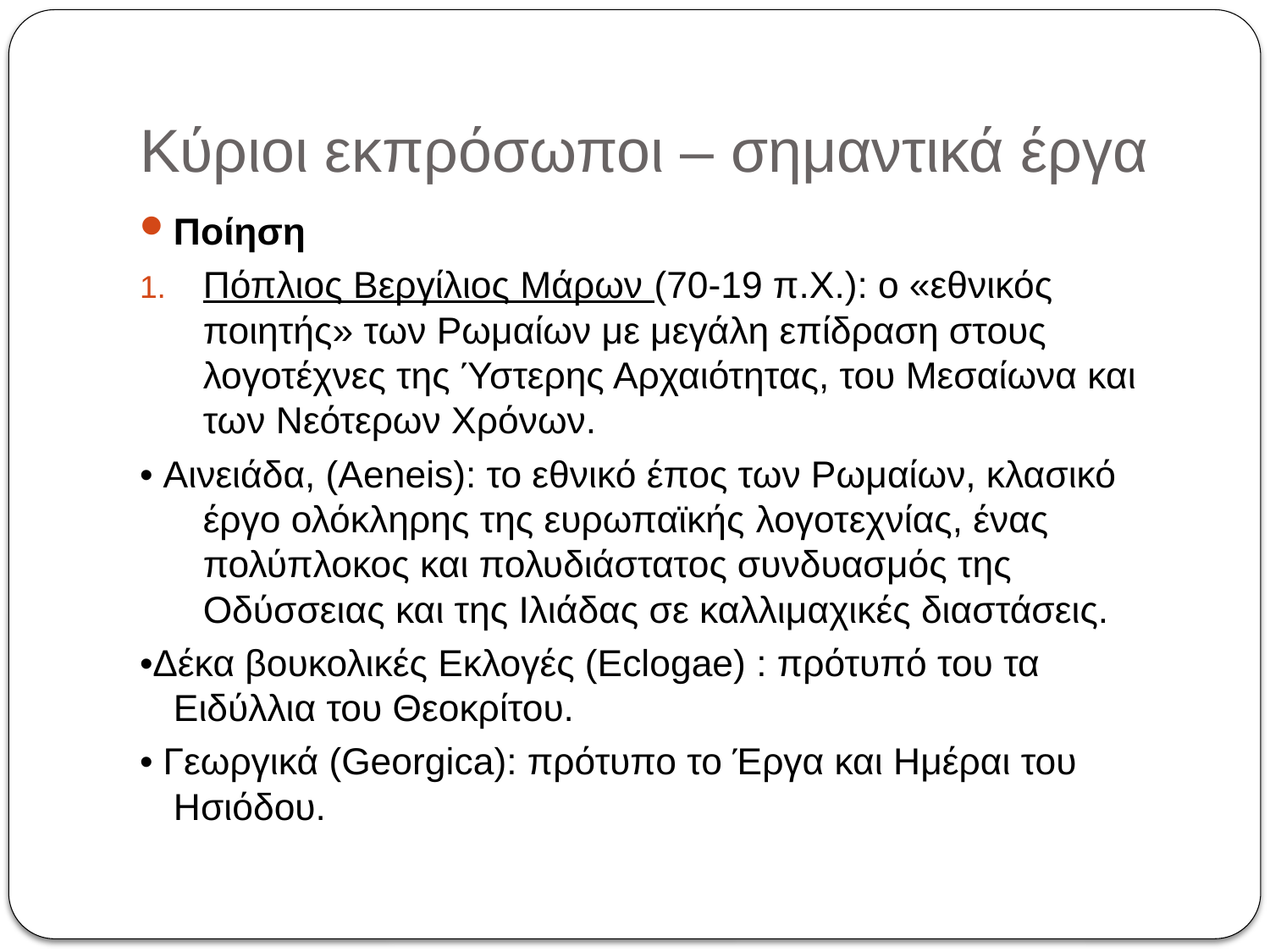

# Κύριοι εκπρόσωποι – σημαντικά έργα
Ποίηση
Πόπλιος Βεργίλιος Μάρων (70-19 π.Χ.): ο «εθνικός ποιητής» των Ρωμαίων με μεγάλη επίδραση στους λογοτέχνες της Ύστερης Αρχαιότητας, του Μεσαίωνα και των Νεότερων Χρόνων.
• Αινειάδα, (Aeneis): το εθνικό έπος των Ρωμαίων, κλασικό έργο ολόκληρης της ευρωπαϊκής λογοτεχνίας, ένας πολύπλοκος και πολυδιάστατος συνδυασμός της Οδύσσειας και της Ιλιάδας σε καλλιμαχικές διαστάσεις.
•Δέκα βουκολικές Εκλογές (Eclogae) : πρότυπό του τα Ειδύλλια του Θεοκρίτου.
• Γεωργικά (Georgica): πρότυπο το Έργα και Ημέραι του Ησιόδου.